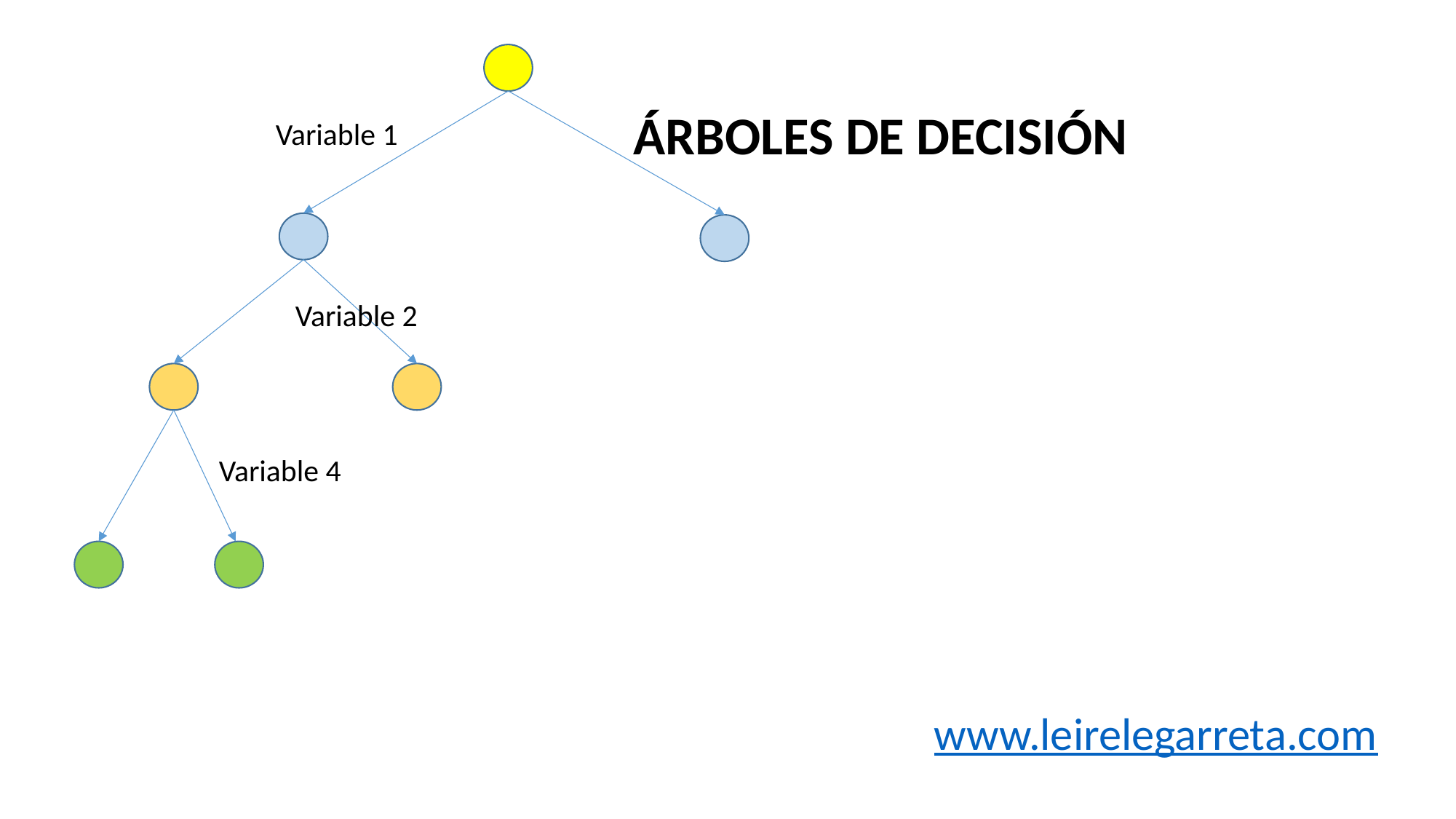

ÁRBOLES DE DECISIÓN
Variable 1

Variable 2

Variable 4

www.leirelegarreta.com